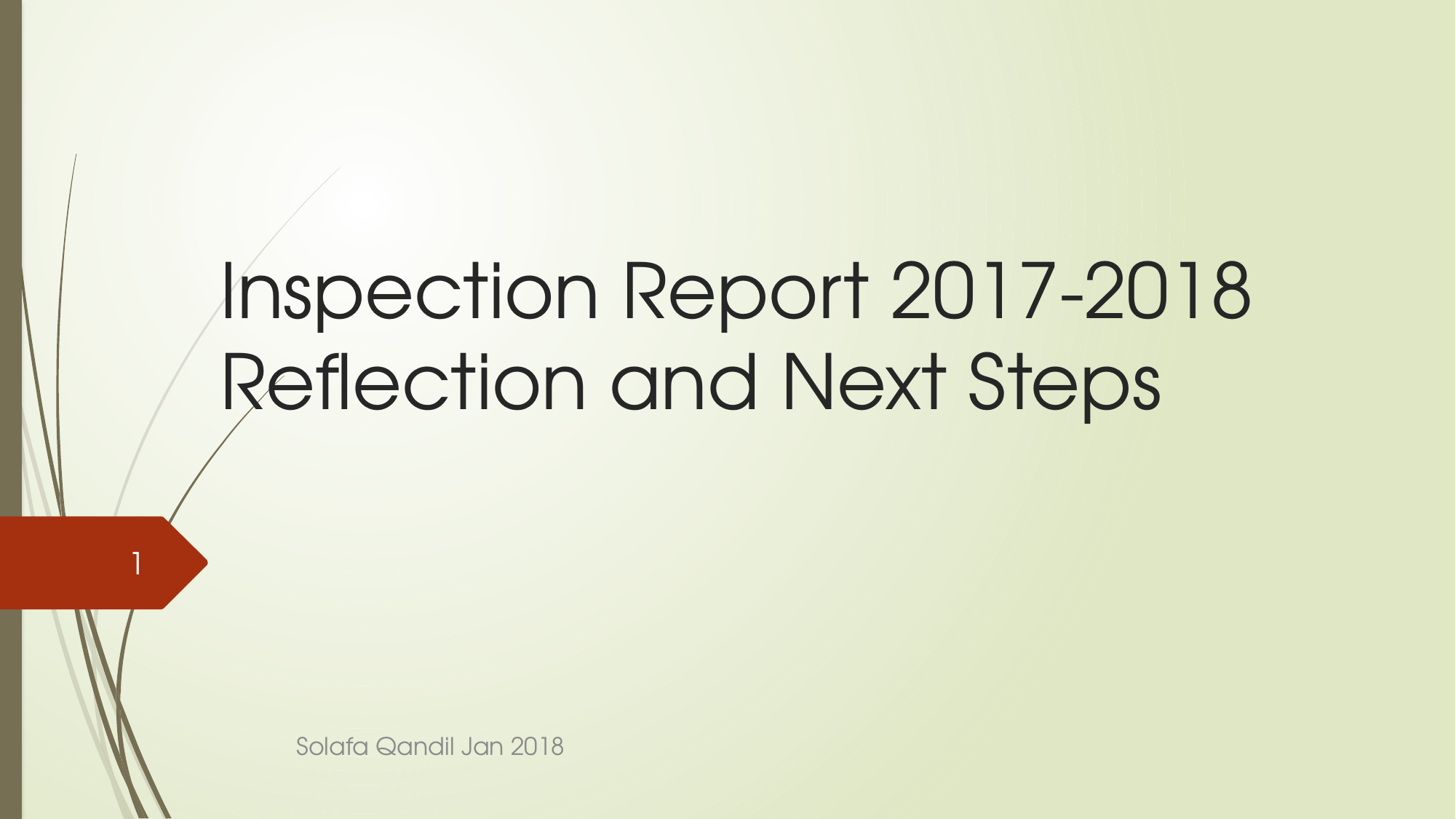

# Inspection Report 2017-2018 Reflection and Next Steps
1
Solafa Qandil Jan 2018